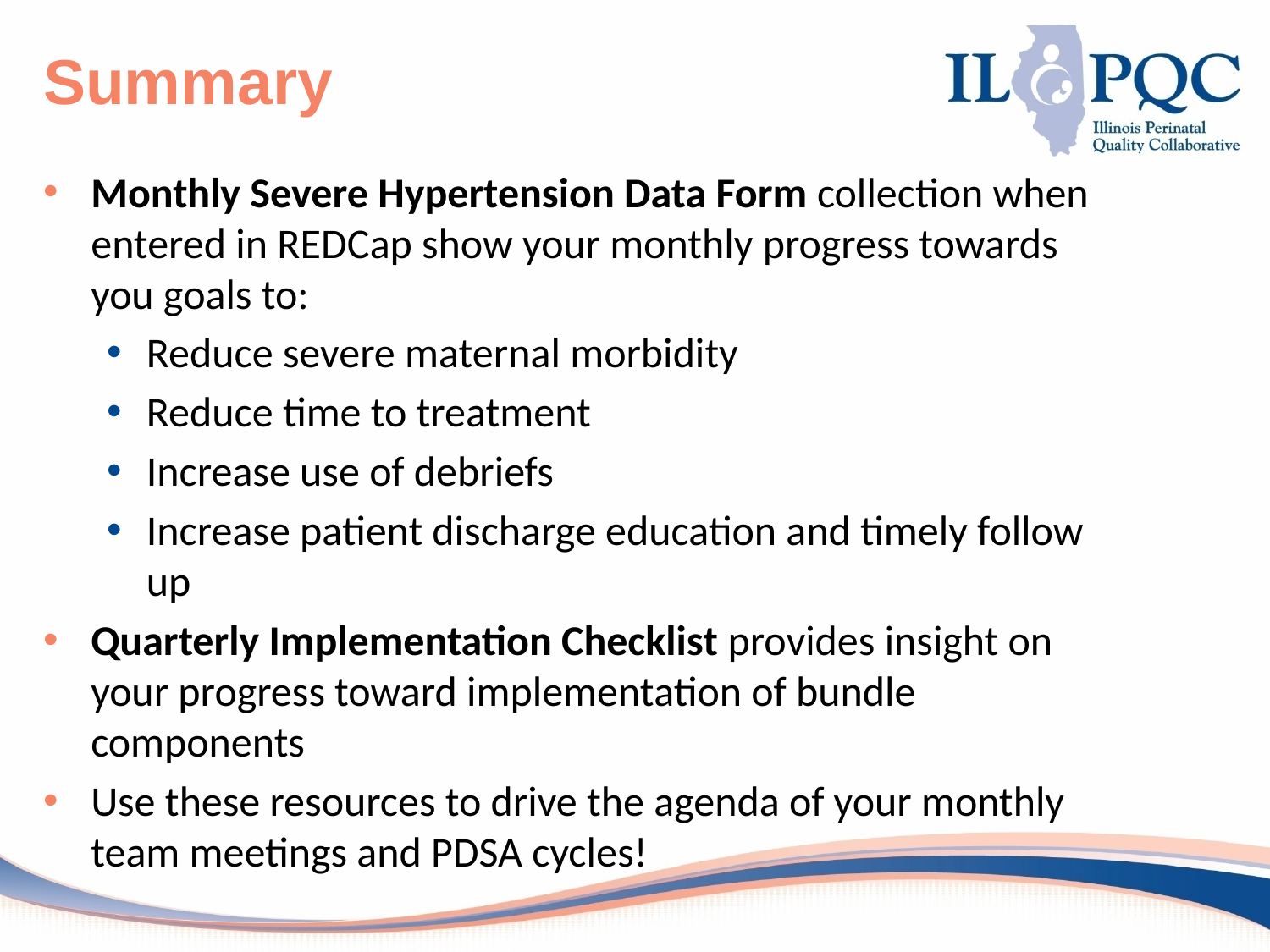

# Summary
Monthly Severe Hypertension Data Form collection when entered in REDCap show your monthly progress towards you goals to:
Reduce severe maternal morbidity
Reduce time to treatment
Increase use of debriefs
Increase patient discharge education and timely follow up
Quarterly Implementation Checklist provides insight on your progress toward implementation of bundle components
Use these resources to drive the agenda of your monthly team meetings and PDSA cycles!